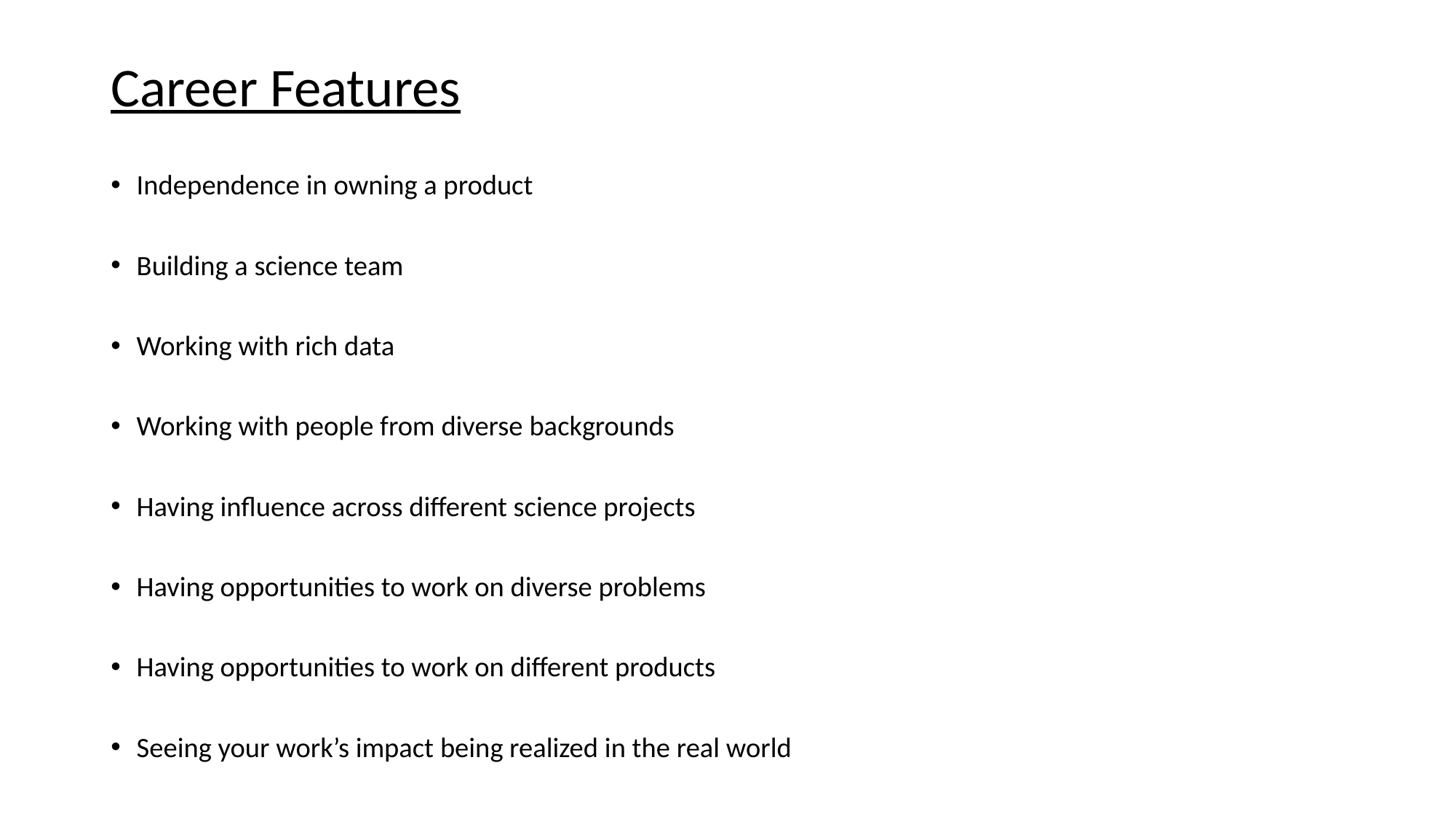

# Career Features
Independence in owning a product

Building a science team

Working with rich data

Working with people from diverse backgrounds

Having influence across different science projects

Having opportunities to work on diverse problems

Having opportunities to work on different products

Seeing your work’s impact being realized in the real world